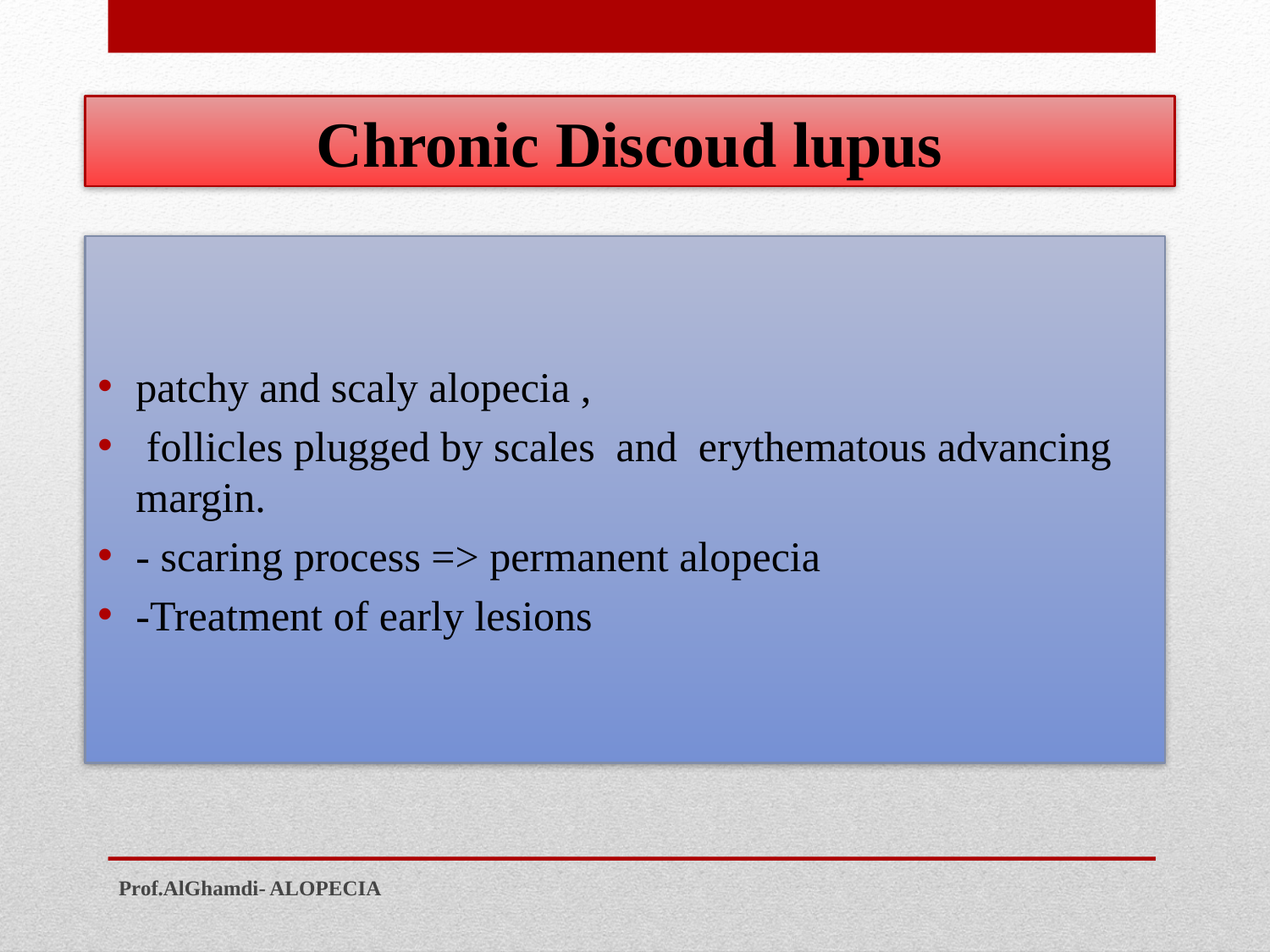

Chronic Discoud lupus
patchy and scaly alopecia ,
 follicles plugged by scales  and  erythematous advancing margin.
- scaring process => permanent alopecia
-Treatment of early lesions
Prof.AlGhamdi- ALOPECIA